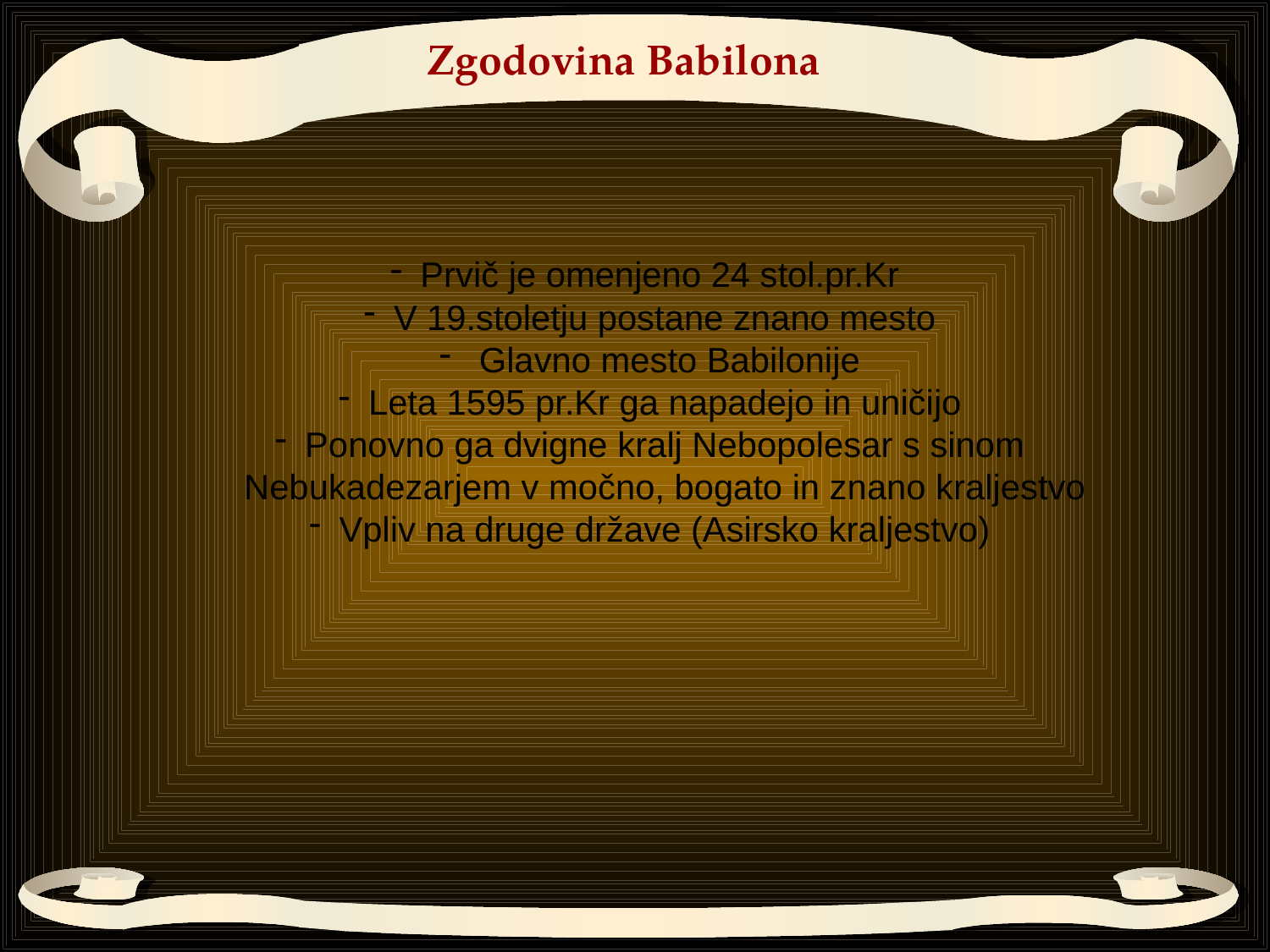

Zgodovina Babilona

Prvič je omenjeno 24 stol.pr.Kr
V 19.stoletju postane znano mesto
 Glavno mesto Babilonije
Leta 1595 pr.Kr ga napadejo in uničijo
Ponovno ga dvigne kralj Nebopolesar s sinom Nebukadezarjem v močno, bogato in znano kraljestvo
Vpliv na druge države (Asirsko kraljestvo)